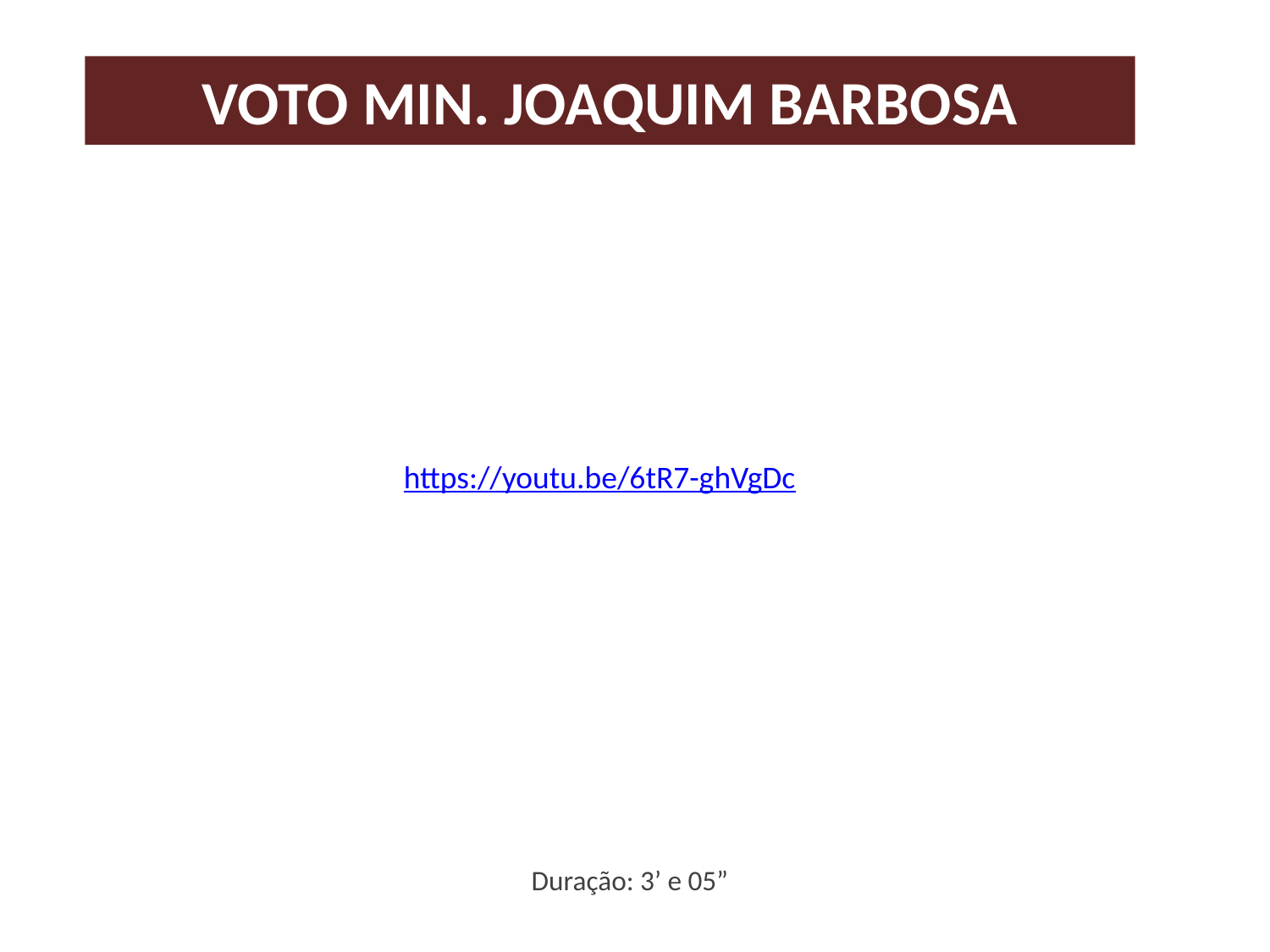

# Voto Min. Joaquim Barbosa
https://youtu.be/6tR7-ghVgDc
Duração: 3’ e 05”